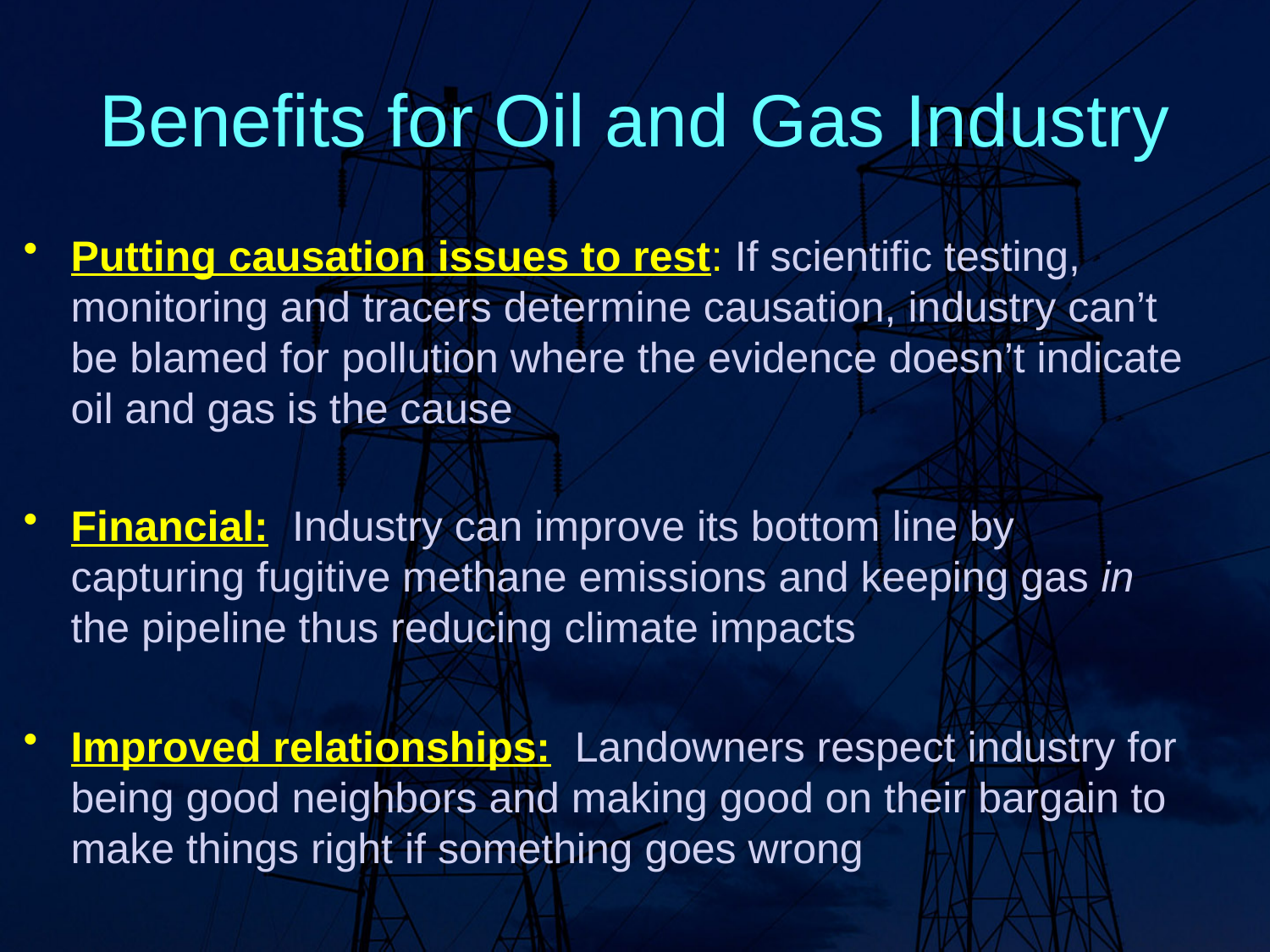

# Benefits for Oil and Gas Industry
Putting causation issues to rest: If scientific testing, monitoring and tracers determine causation, industry can’t be blamed for pollution where the evidence doesn’t indicate oil and gas is the cause

Financial:  Industry can improve its bottom line by capturing fugitive methane emissions and keeping gas in the pipeline thus reducing climate impacts

Improved relationships:  Landowners respect industry for being good neighbors and making good on their bargain to make things right if something goes wrong